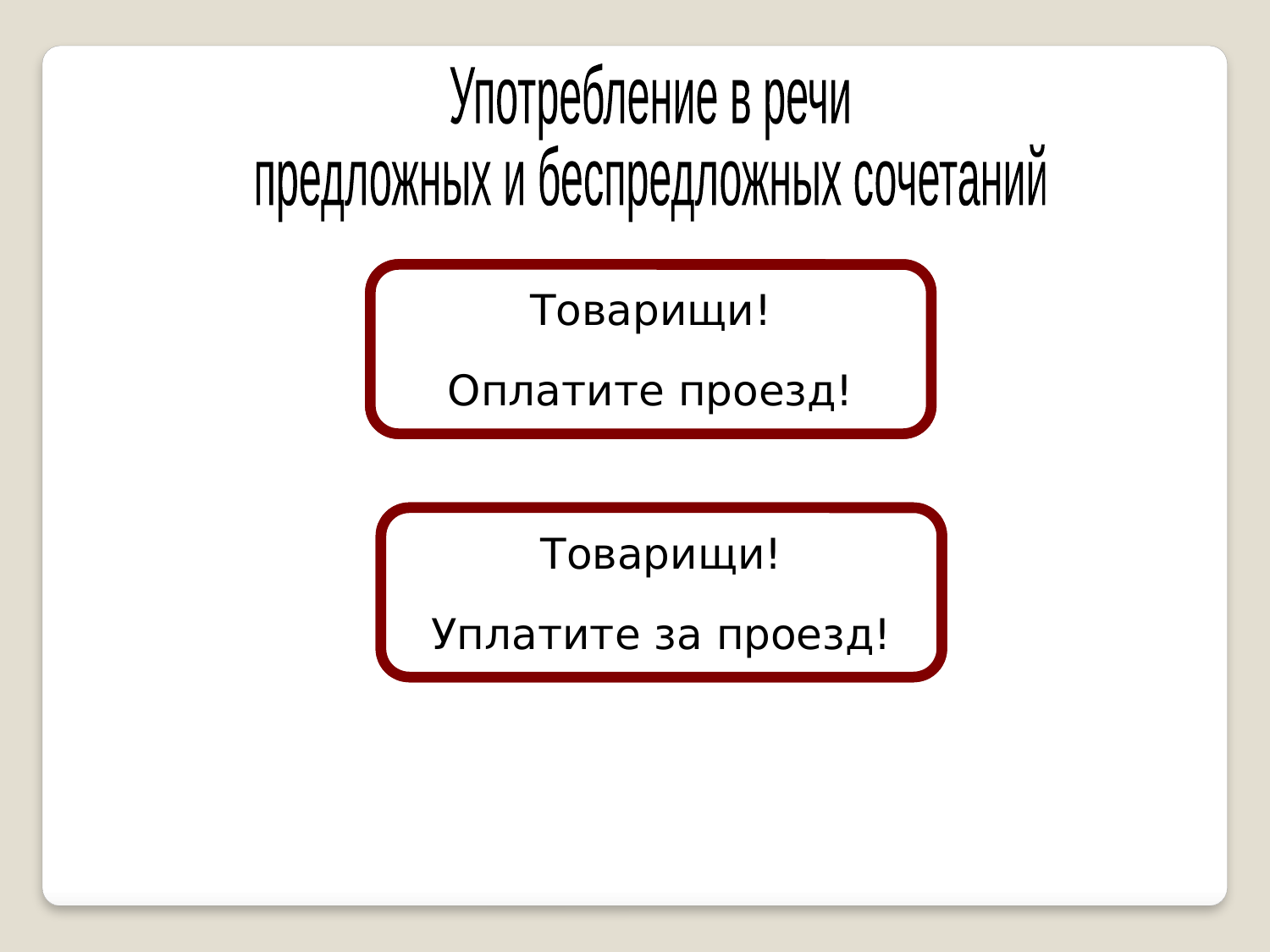

Употребление в речи
предложных и беспредложных сочетаний
Товарищи!

Оплатите за проезд!
Товарищи!

Оплатите проезд!

Товарищи!

Уплатите  проезд!
Товарищи!

Уплатите за проезд!
за